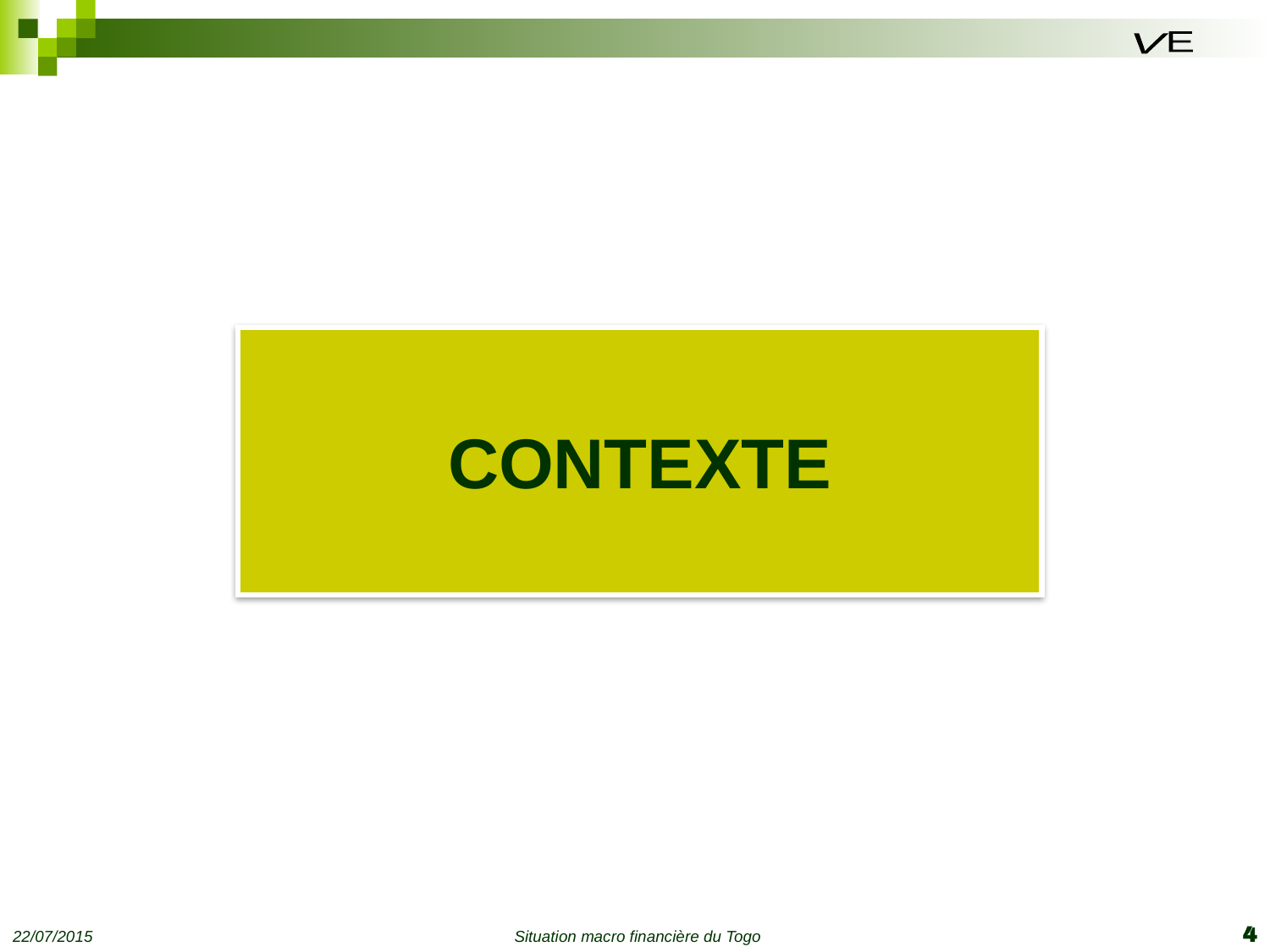

E
V
# CONTEXTE
22/07/2015
Situation macro financière du Togo
4